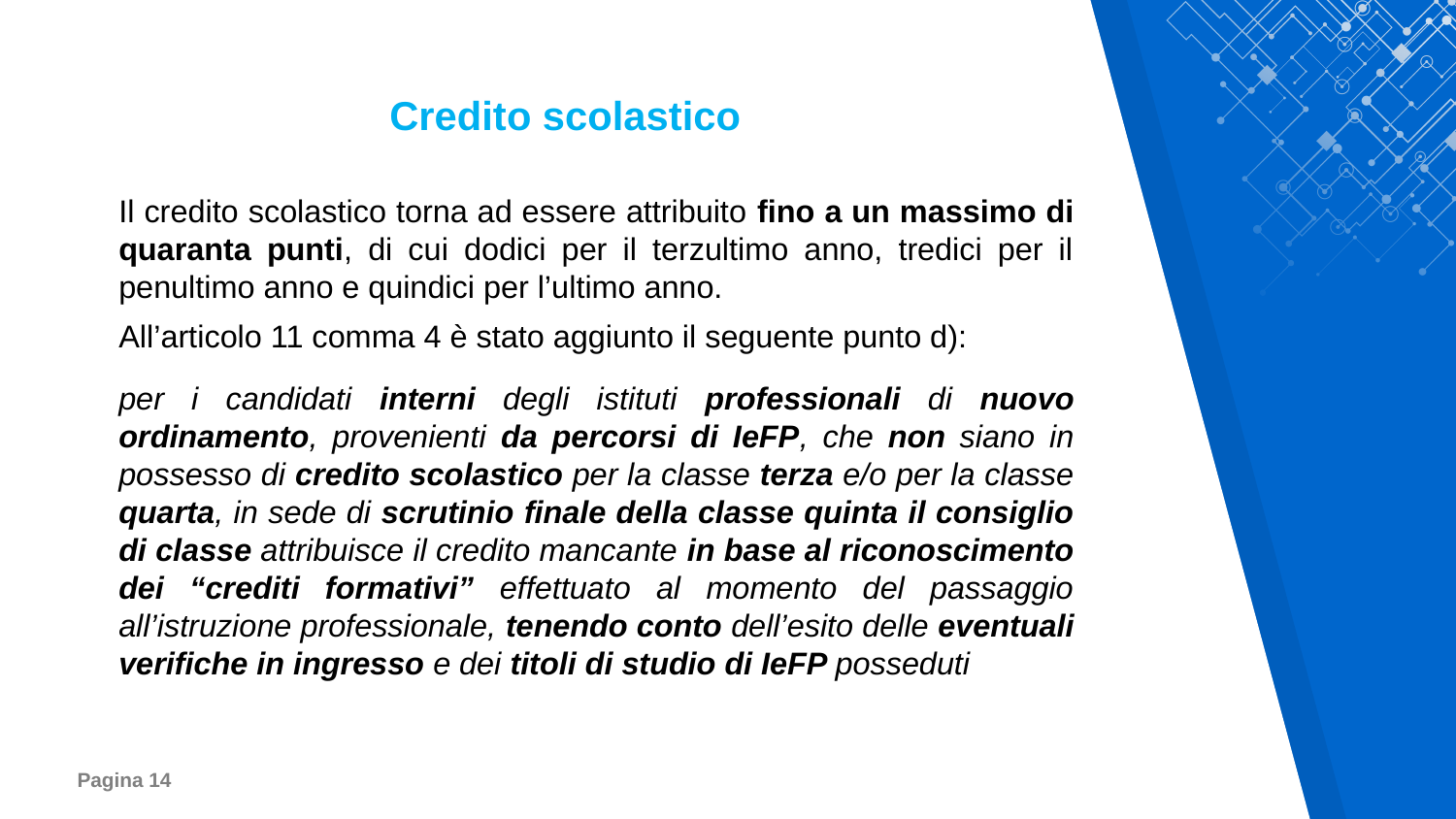

Credito scolastico

Il credito scolastico torna ad essere attribuito fino a un massimo di quaranta punti, di cui dodici per il terzultimo anno, tredici per il penultimo anno e quindici per l’ultimo anno.
All’articolo 11 comma 4 è stato aggiunto il seguente punto d):
per i candidati interni degli istituti professionali di nuovo ordinamento, provenienti da percorsi di IeFP, che non siano in possesso di credito scolastico per la classe terza e/o per la classe quarta, in sede di scrutinio finale della classe quinta il consiglio di classe attribuisce il credito mancante in base al riconoscimento dei “crediti formativi” effettuato al momento del passaggio all’istruzione professionale, tenendo conto dell’esito delle eventuali verifiche in ingresso e dei titoli di studio di IeFP posseduti